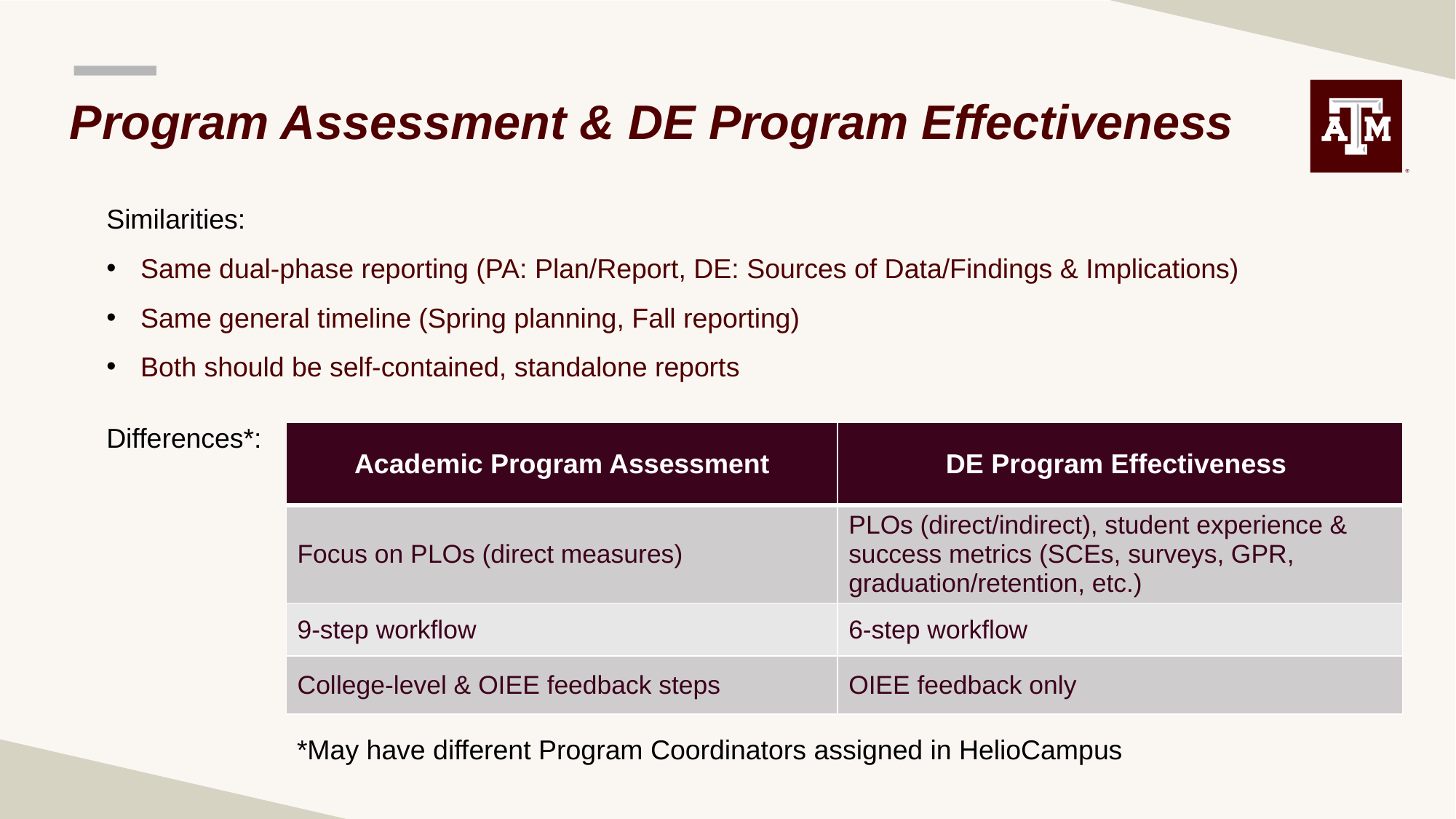

Program Assessment & DE Program Effectiveness
Similarities:
Same dual-phase reporting (PA: Plan/Report, DE: Sources of Data/Findings & Implications)
Same general timeline (Spring planning, Fall reporting)
Both should be self-contained, standalone reports

Differences*:
| Academic Program Assessment | DE Program Effectiveness |
| --- | --- |
| Focus on PLOs (direct measures) | PLOs (direct/indirect), student experience & success metrics (SCEs, surveys, GPR, graduation/retention, etc.) |
| 9-step workflow | 6-step workflow |
| College-level & OIEE feedback steps | OIEE feedback only |
*May have different Program Coordinators assigned in HelioCampus